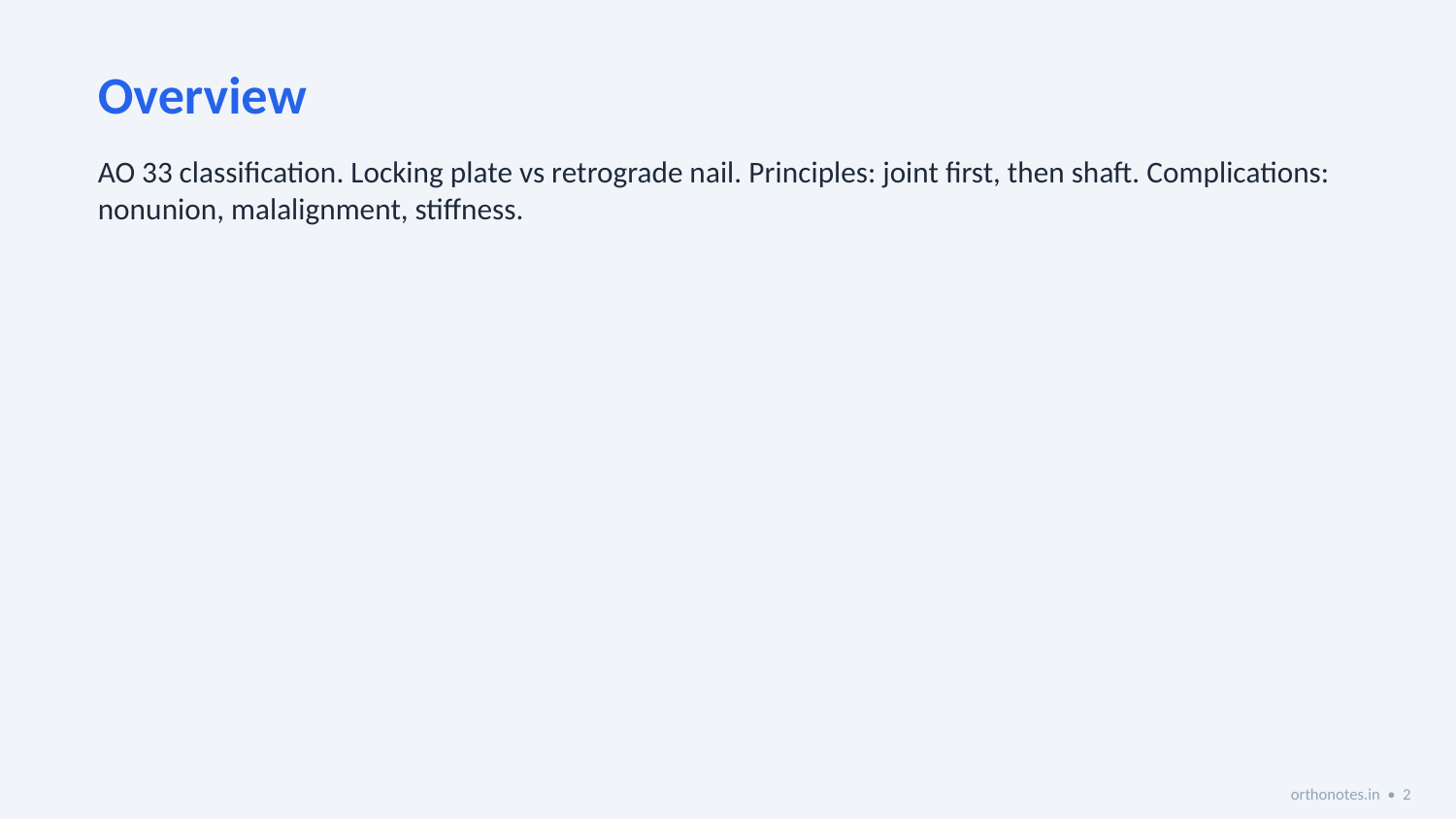

Overview
AO 33 classification. Locking plate vs retrograde nail. Principles: joint first, then shaft. Complications: nonunion, malalignment, stiffness.
orthonotes.in  •  2